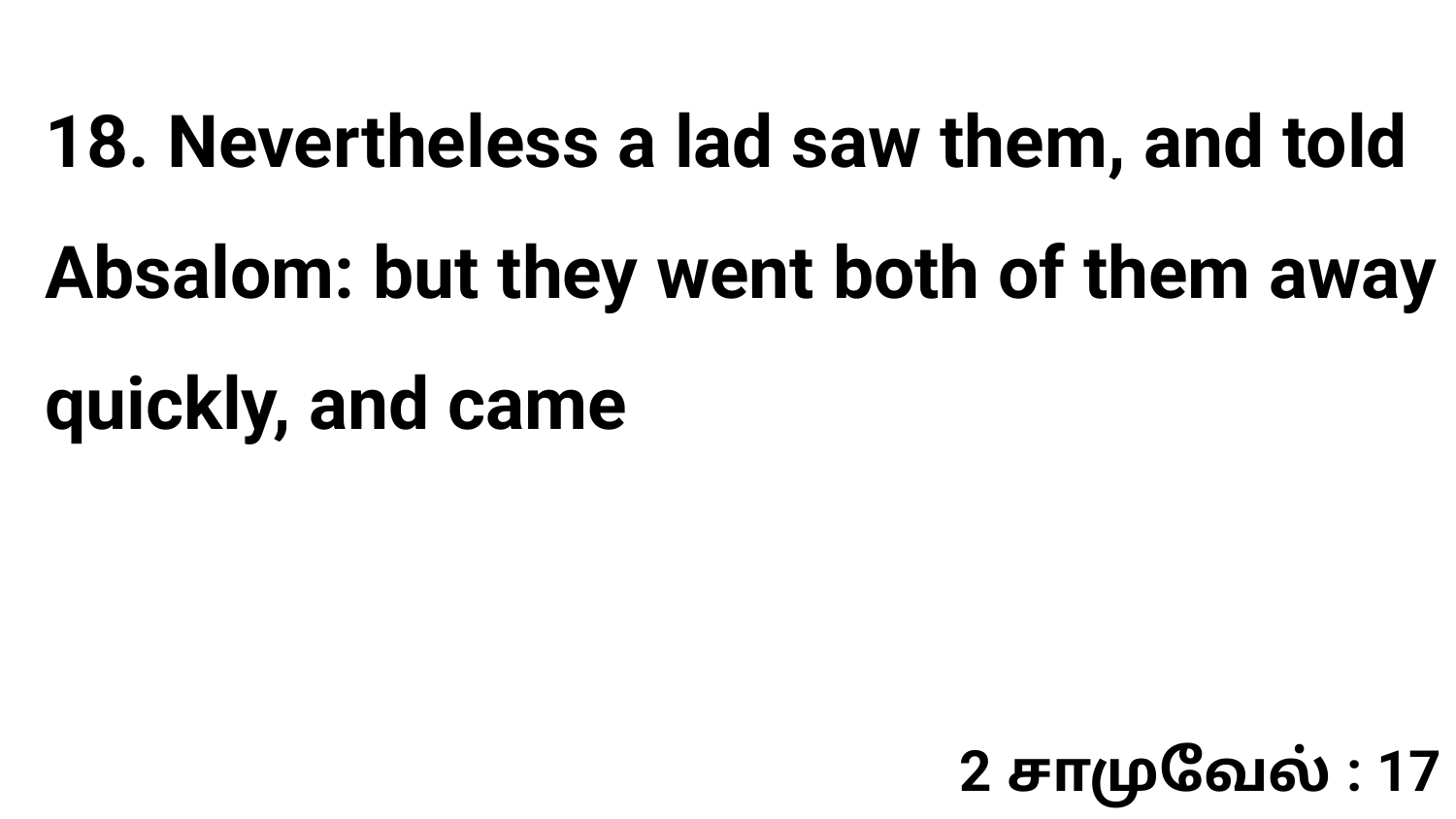

18. Nevertheless a lad saw them, and told Absalom: but they went both of them away quickly, and came
2 சாமுவேல் : 17